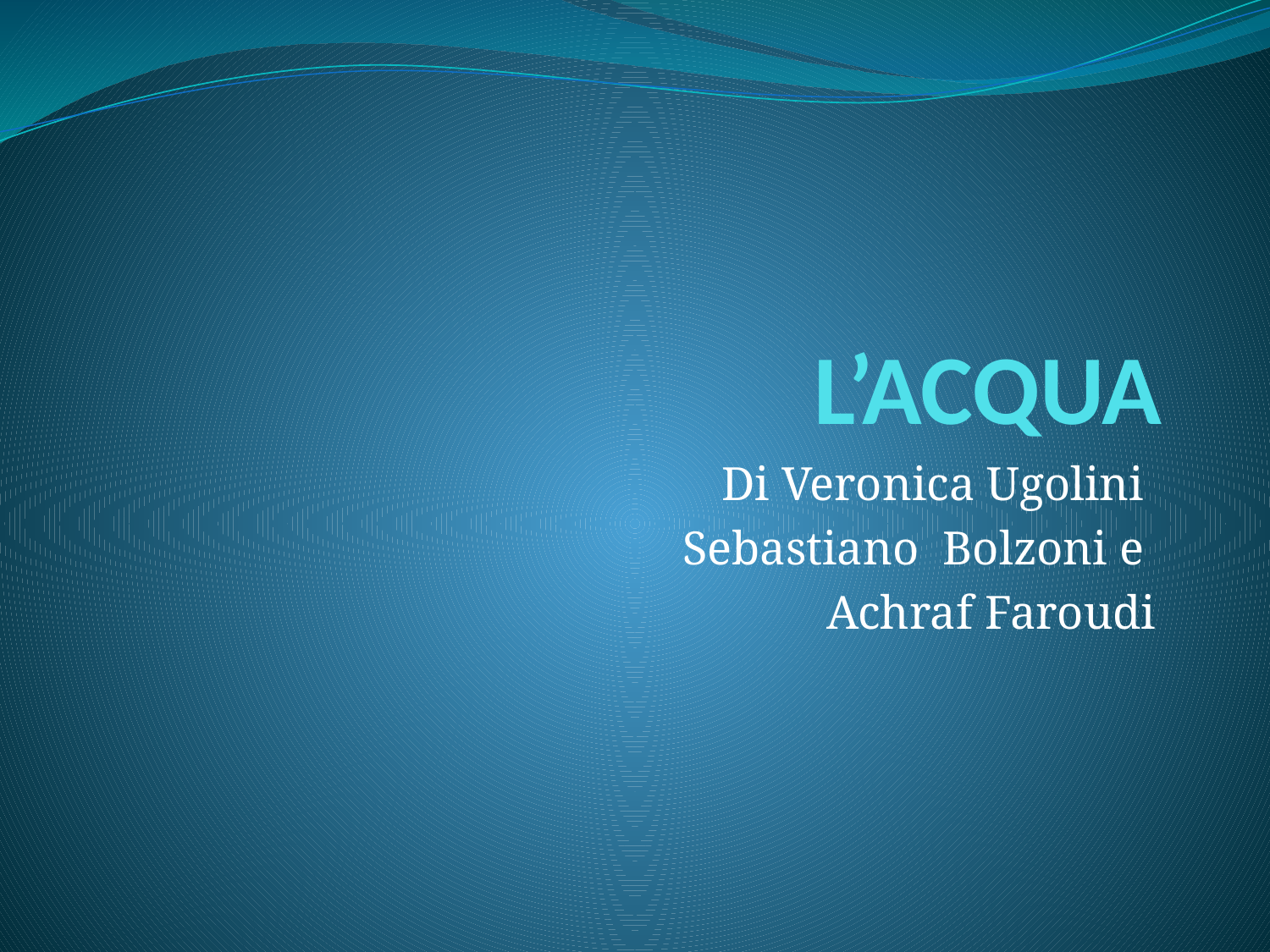

# L’ACQUA
Di Veronica Ugolini
Sebastiano  Bolzoni e
Achraf Faroudi